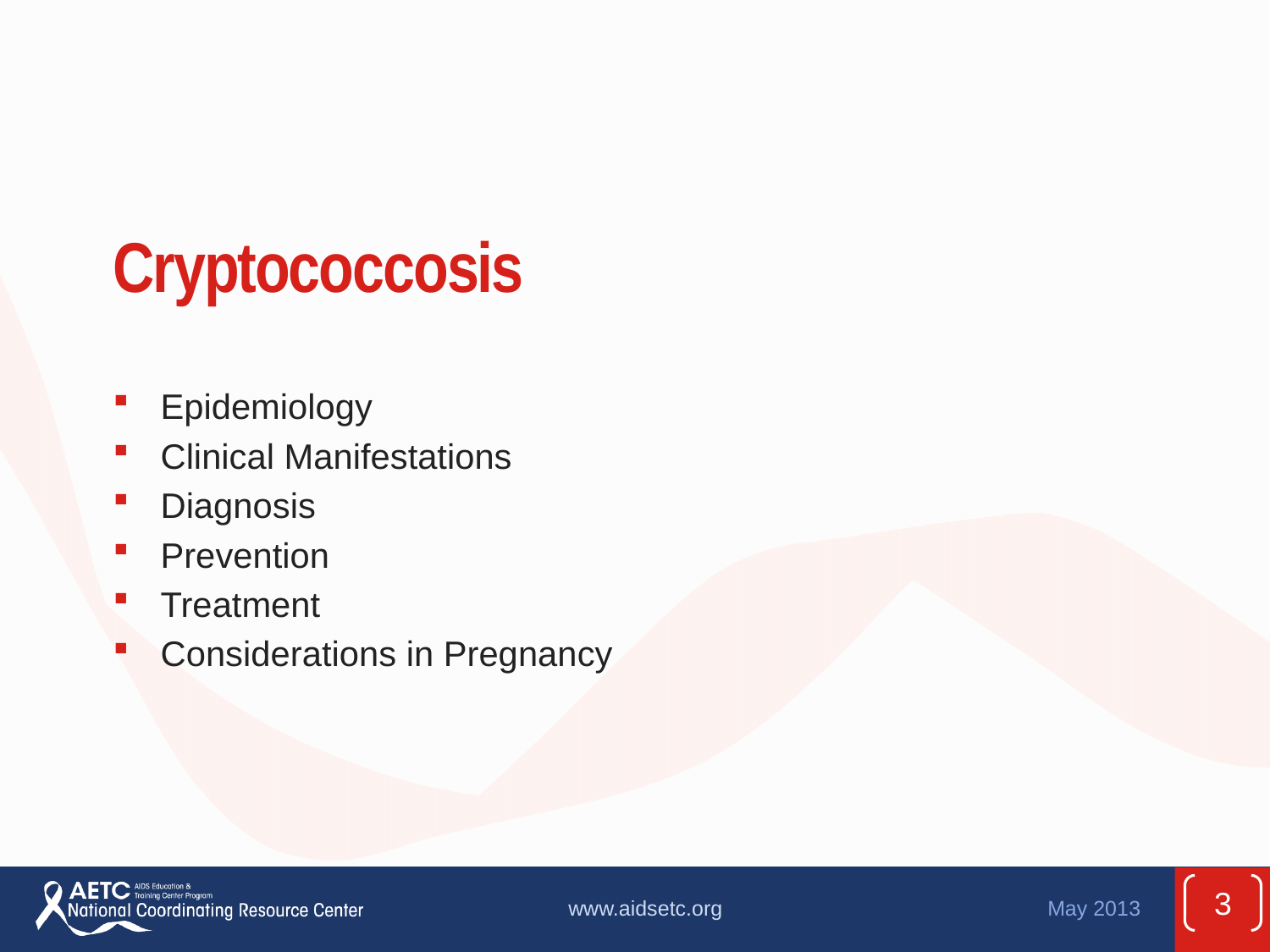

# Cryptococcosis
Epidemiology
Clinical Manifestations
Diagnosis
Prevention
Treatment
Considerations in Pregnancy

3
www.aidsetc.org
May 2013